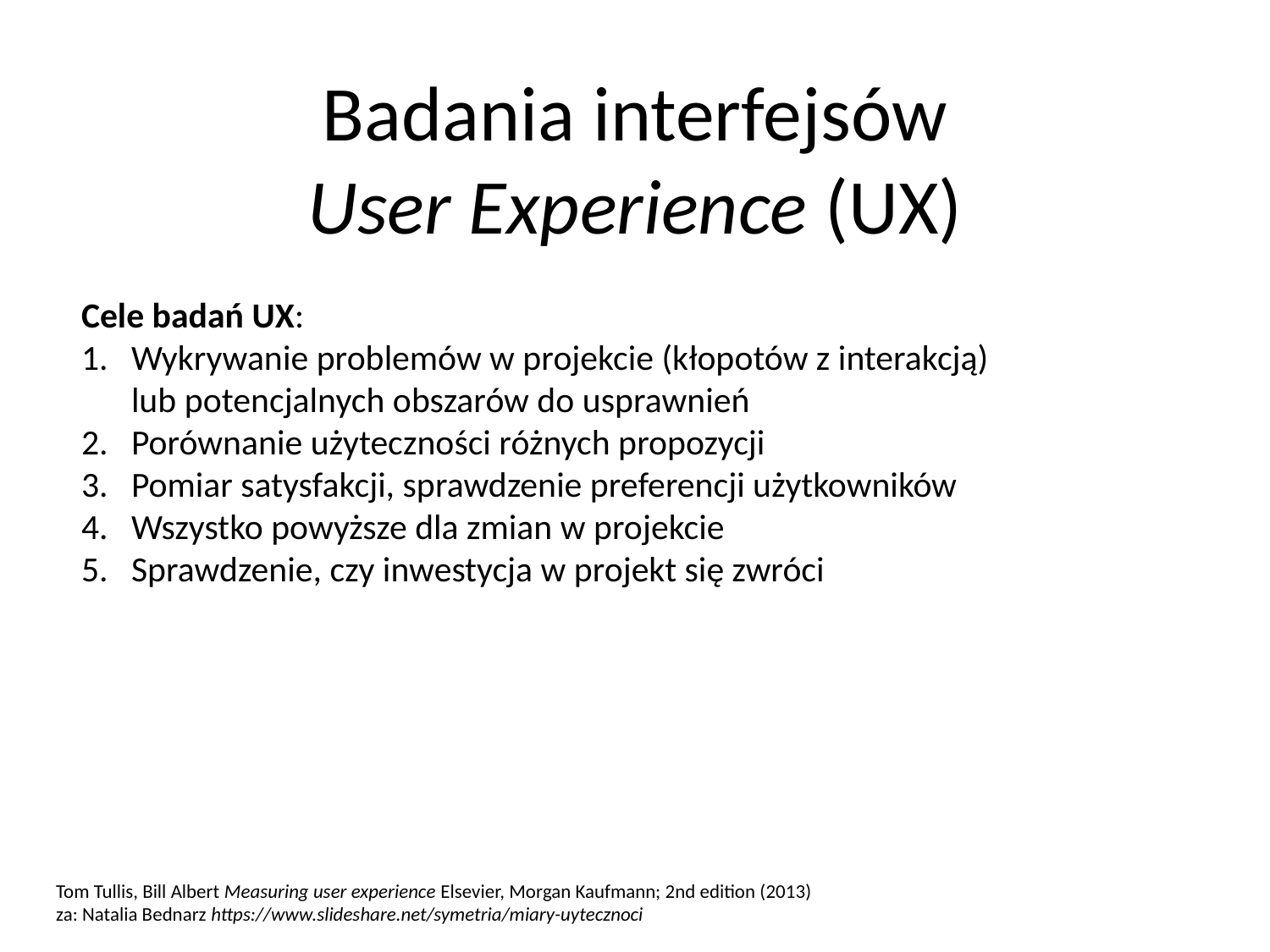

# Badania interfejsów User Experience (UX)
Cele badań UX:
Wykrywanie problemów w projekcie (kłopotów z interakcją)
lub potencjalnych obszarów do usprawnień
Porównanie użyteczności różnych propozycji
Pomiar satysfakcji, sprawdzenie preferencji użytkowników
Wszystko powyższe dla zmian w projekcie
Sprawdzenie, czy inwestycja w projekt się zwróci
Tom Tullis, Bill Albert Measuring user experience Elsevier, Morgan Kaufmann; 2nd edition (2013)
za: Natalia Bednarz https://www.slideshare.net/symetria/miary-uytecznoci